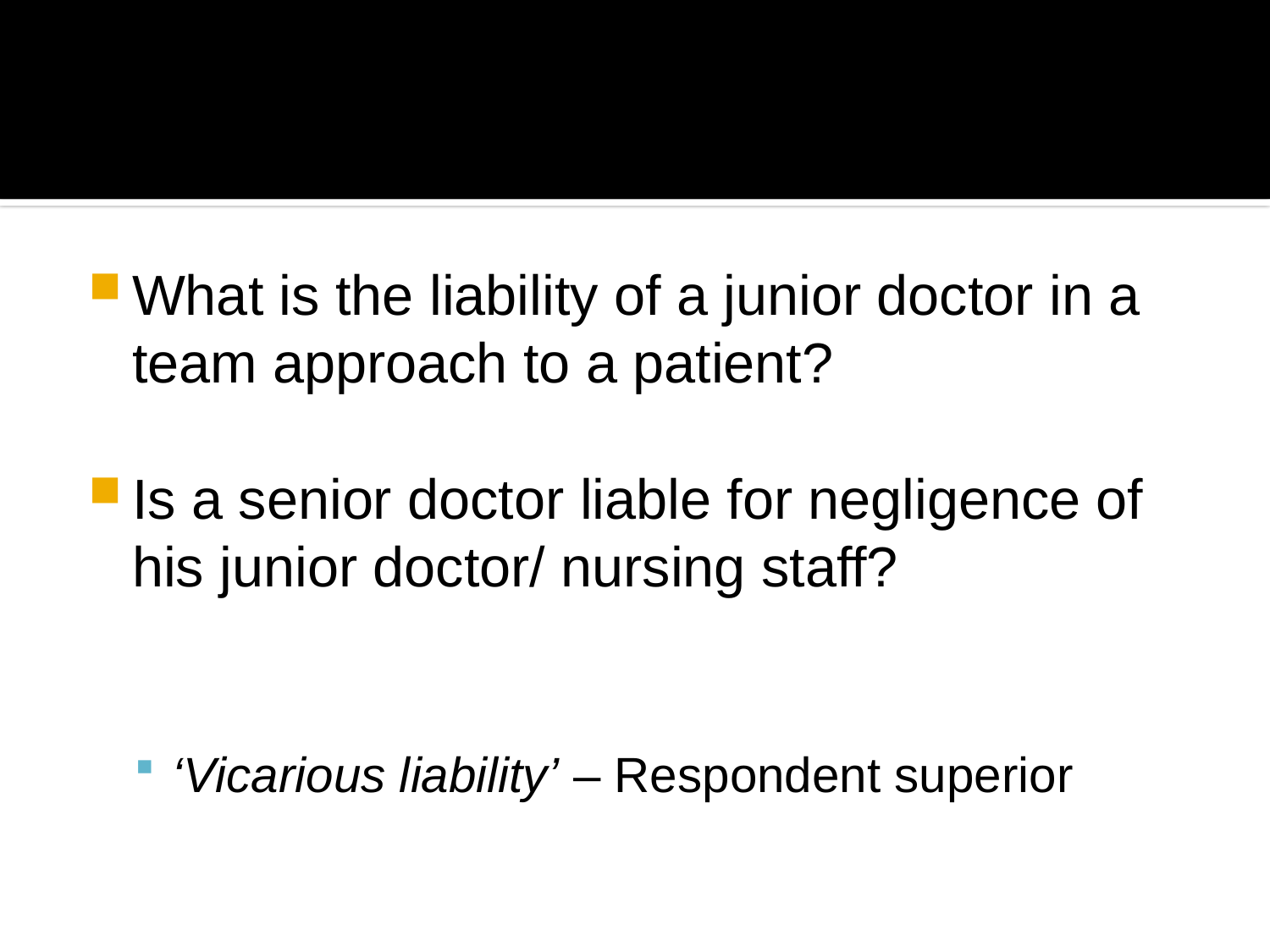

#
What is the liability of a junior doctor in a team approach to a patient?

Is a senior doctor liable for negligence of his junior doctor/ nursing staff?

‘Vicarious liability’ – Respondent superior